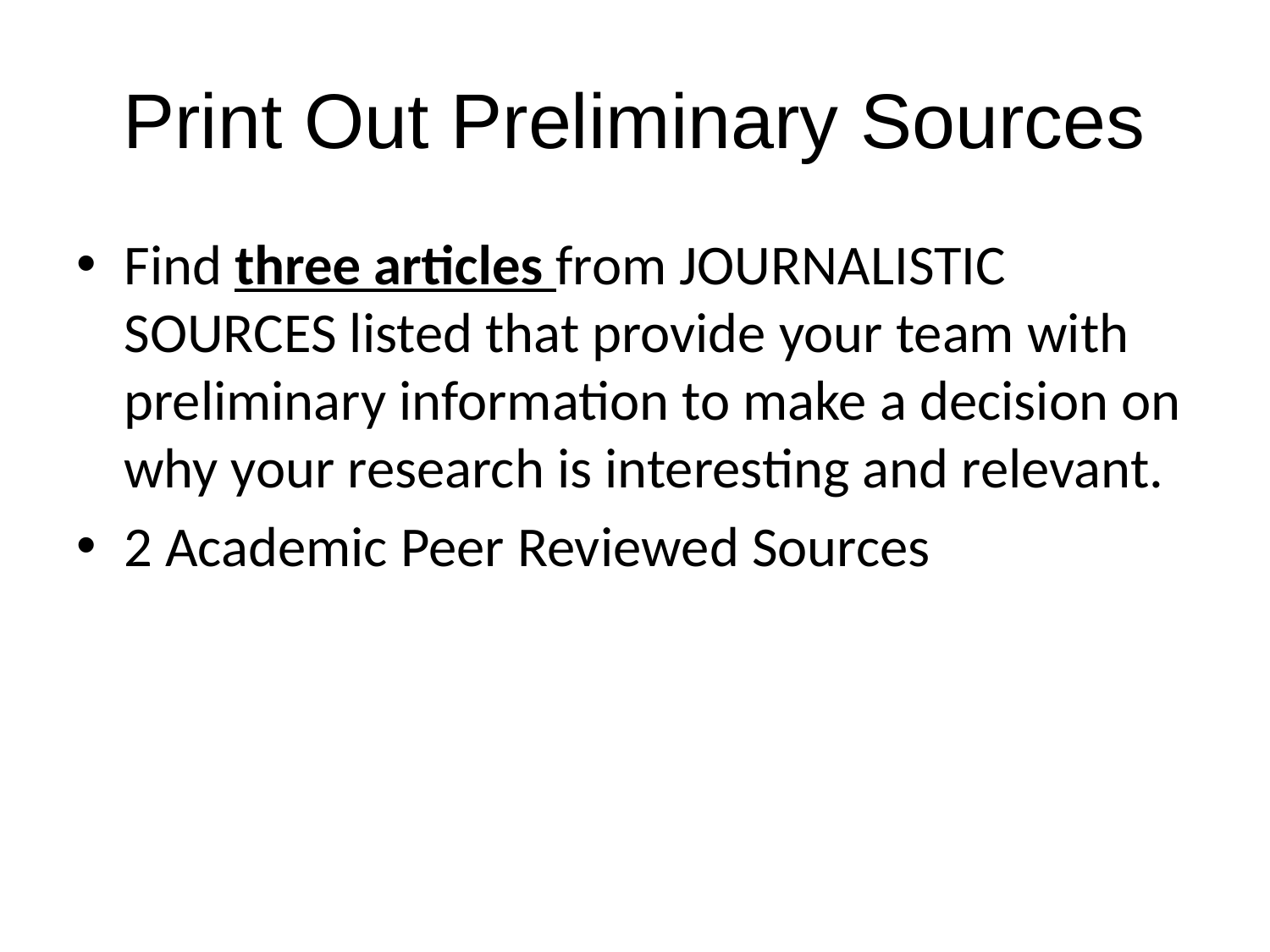

# Print Out Preliminary Sources
Find three articles from JOURNALISTIC SOURCES listed that provide your team with preliminary information to make a decision on why your research is interesting and relevant.
2 Academic Peer Reviewed Sources